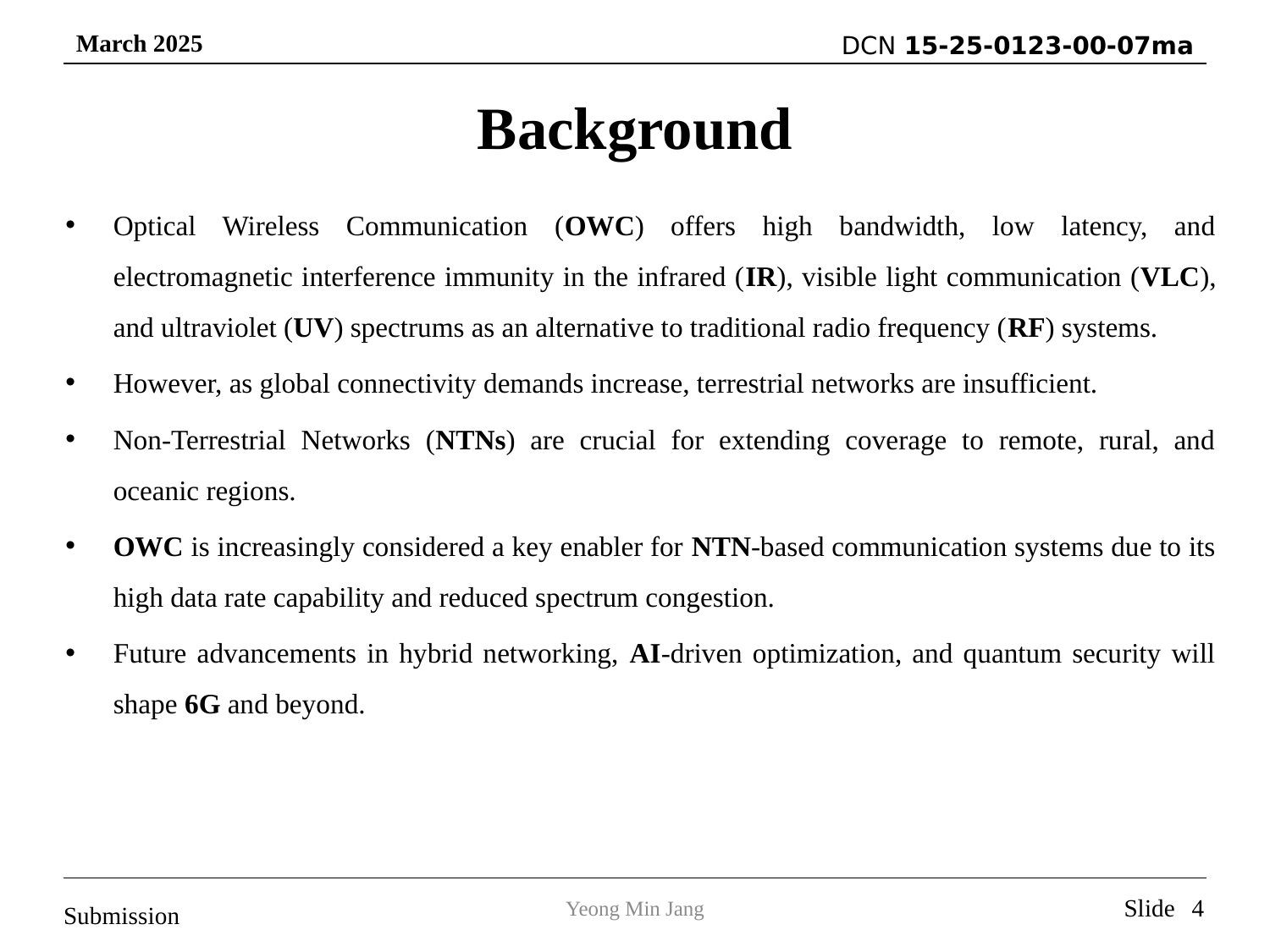

# Background
Optical Wireless Communication (OWC) offers high bandwidth, low latency, and electromagnetic interference immunity in the infrared (IR), visible light communication (VLC), and ultraviolet (UV) spectrums as an alternative to traditional radio frequency (RF) systems.
However, as global connectivity demands increase, terrestrial networks are insufficient.
Non-Terrestrial Networks (NTNs) are crucial for extending coverage to remote, rural, and oceanic regions.
OWC is increasingly considered a key enabler for NTN-based communication systems due to its high data rate capability and reduced spectrum congestion.
Future advancements in hybrid networking, AI-driven optimization, and quantum security will shape 6G and beyond.